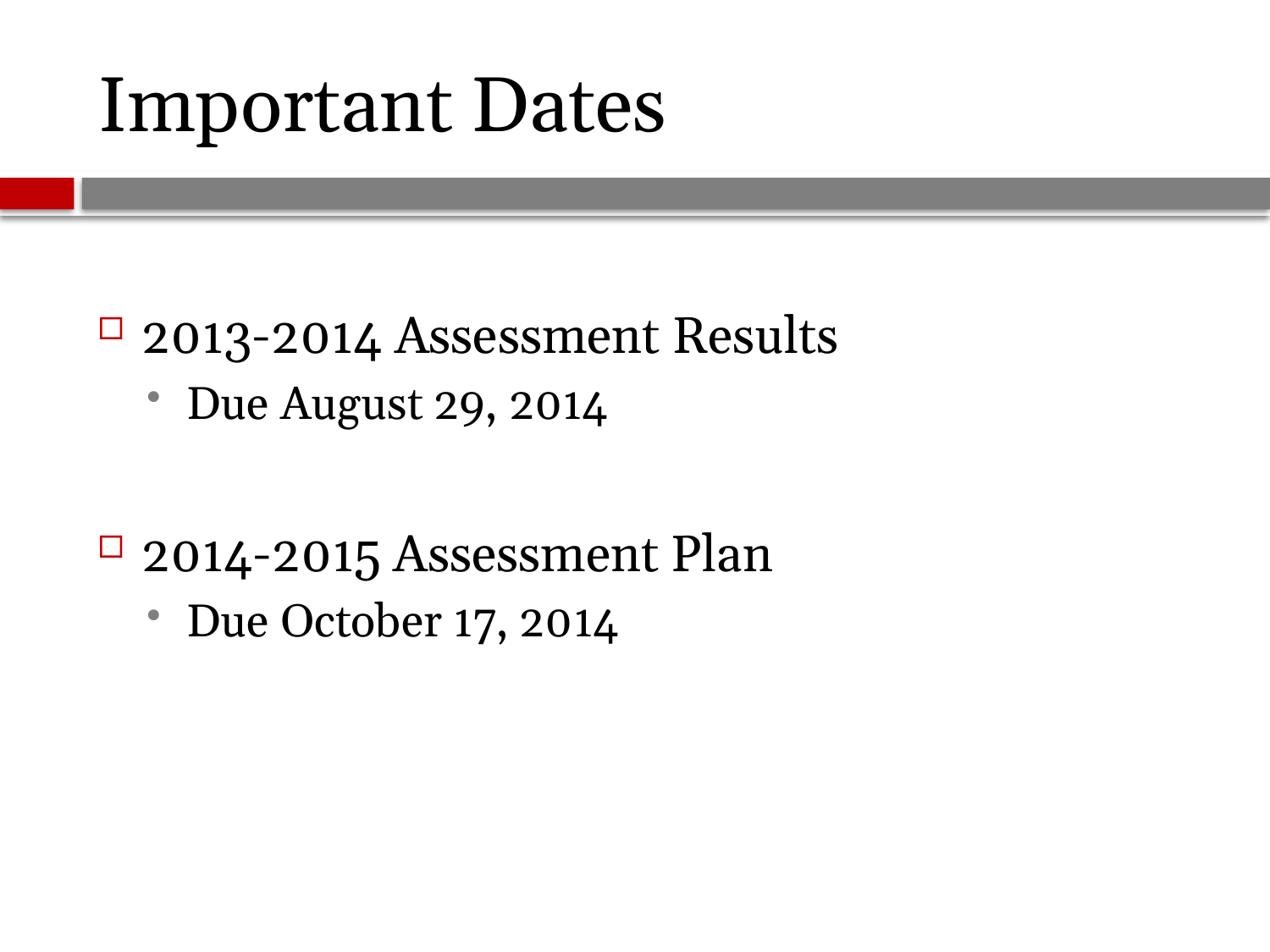

# Important Dates

2013-2014 Assessment Results
Due August 29, 2014

2014-2015 Assessment Plan
Due October 17, 2014